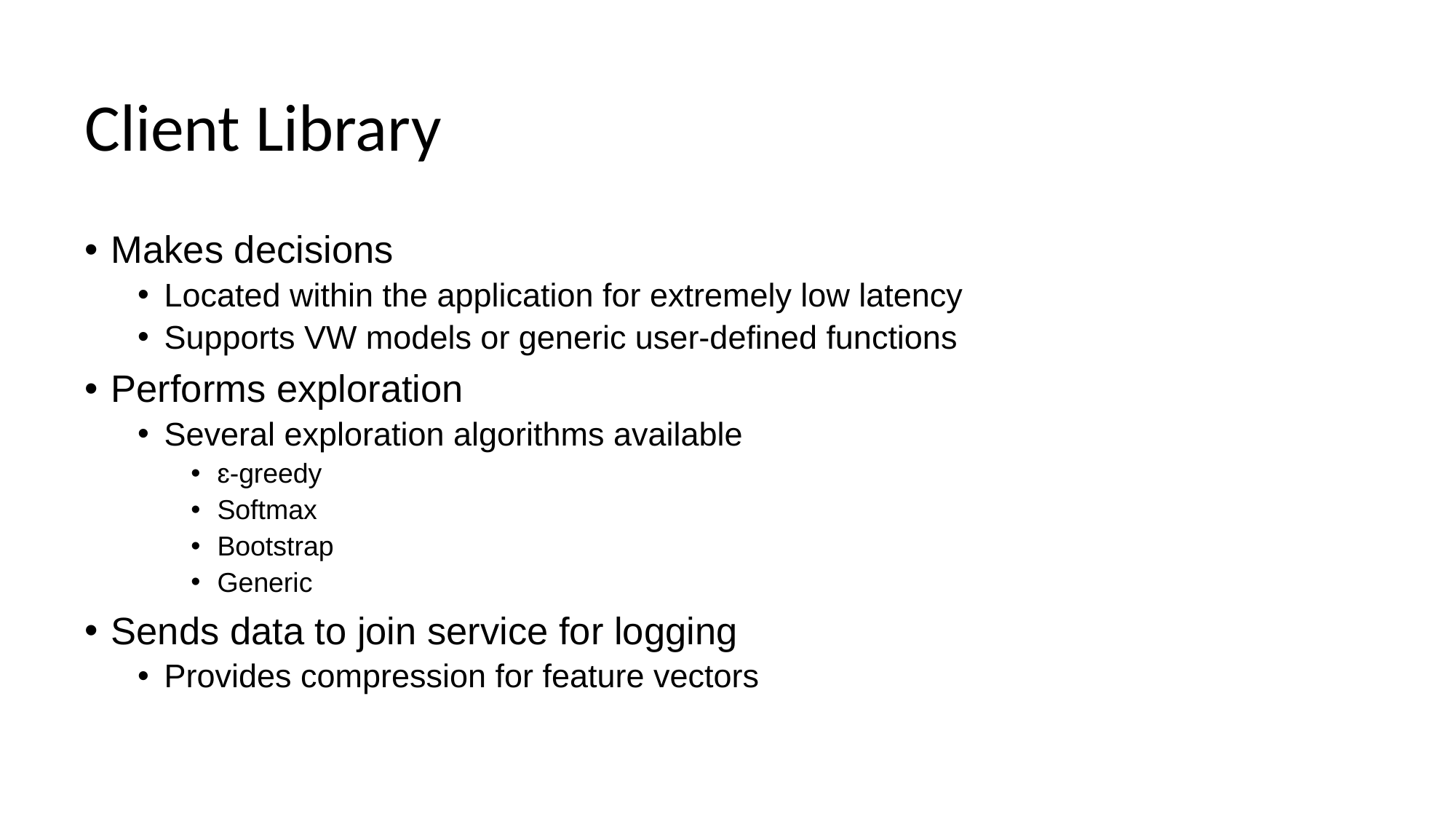

# Client Library
Makes decisions
Located within the application for extremely low latency
Supports VW models or generic user-defined functions
Performs exploration
Several exploration algorithms available
ɛ-greedy
Softmax
Bootstrap
Generic
Sends data to join service for logging
Provides compression for feature vectors